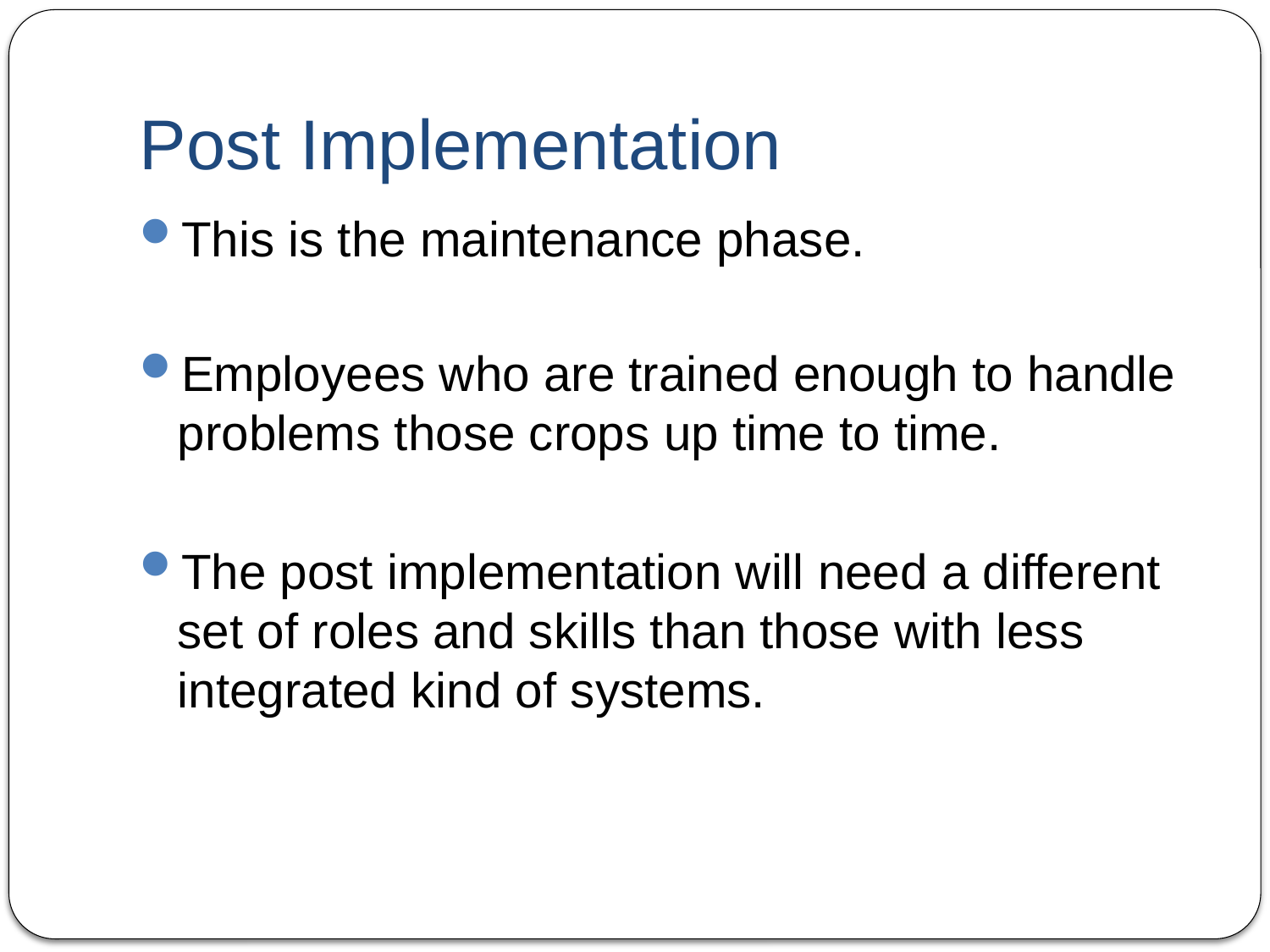

# Post Implementation
This is the maintenance phase.

Employees who are trained enough to handle problems those crops up time to time.

The post implementation will need a different set of roles and skills than those with less integrated kind of systems.